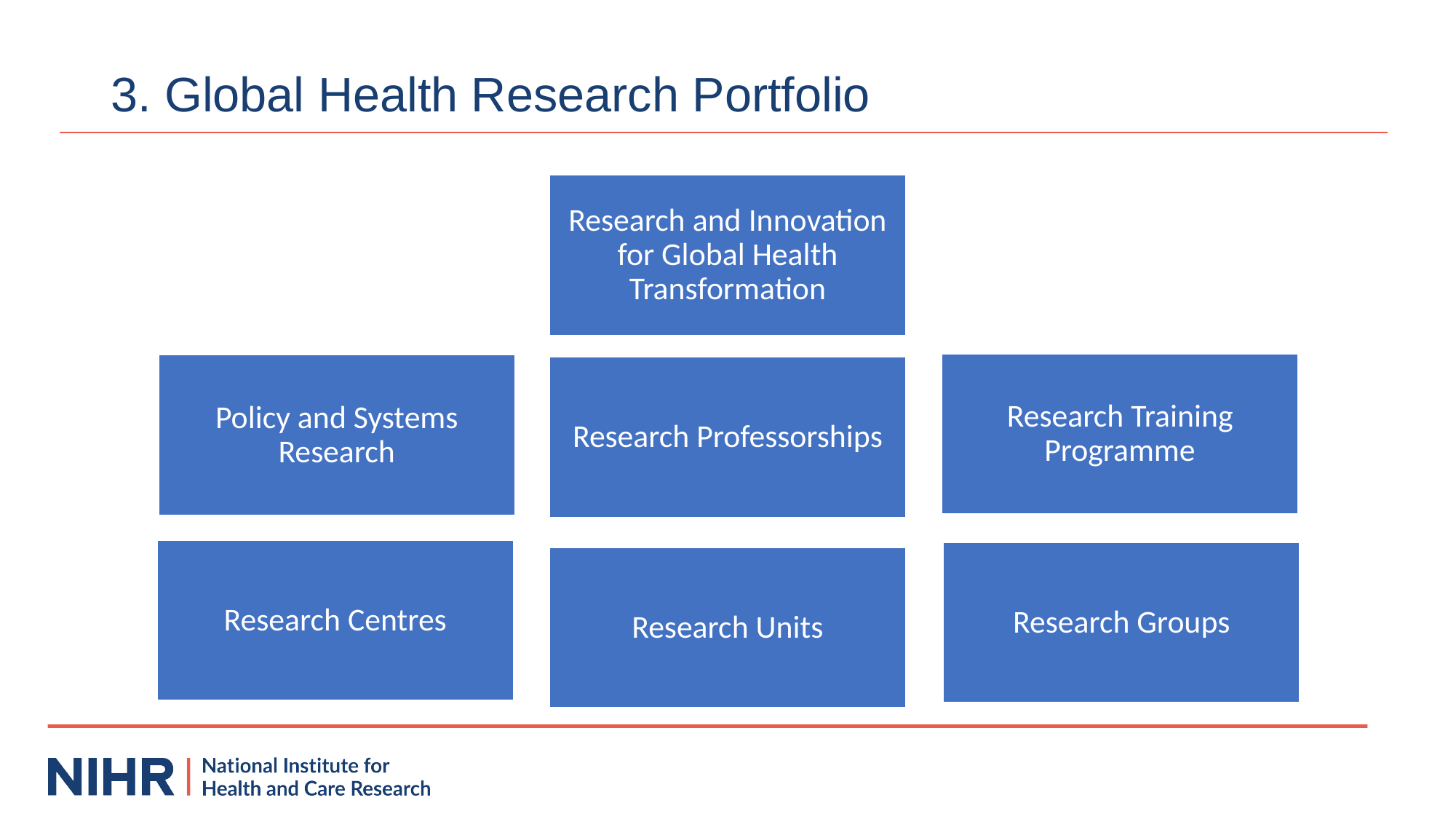

# 3. Global Health Research Portfolio

Research and Innovation for Global Health Transformation

Research Training Programme

Policy and Systems Research

Research Professorships

Research Centres

Research Groups

Research Units